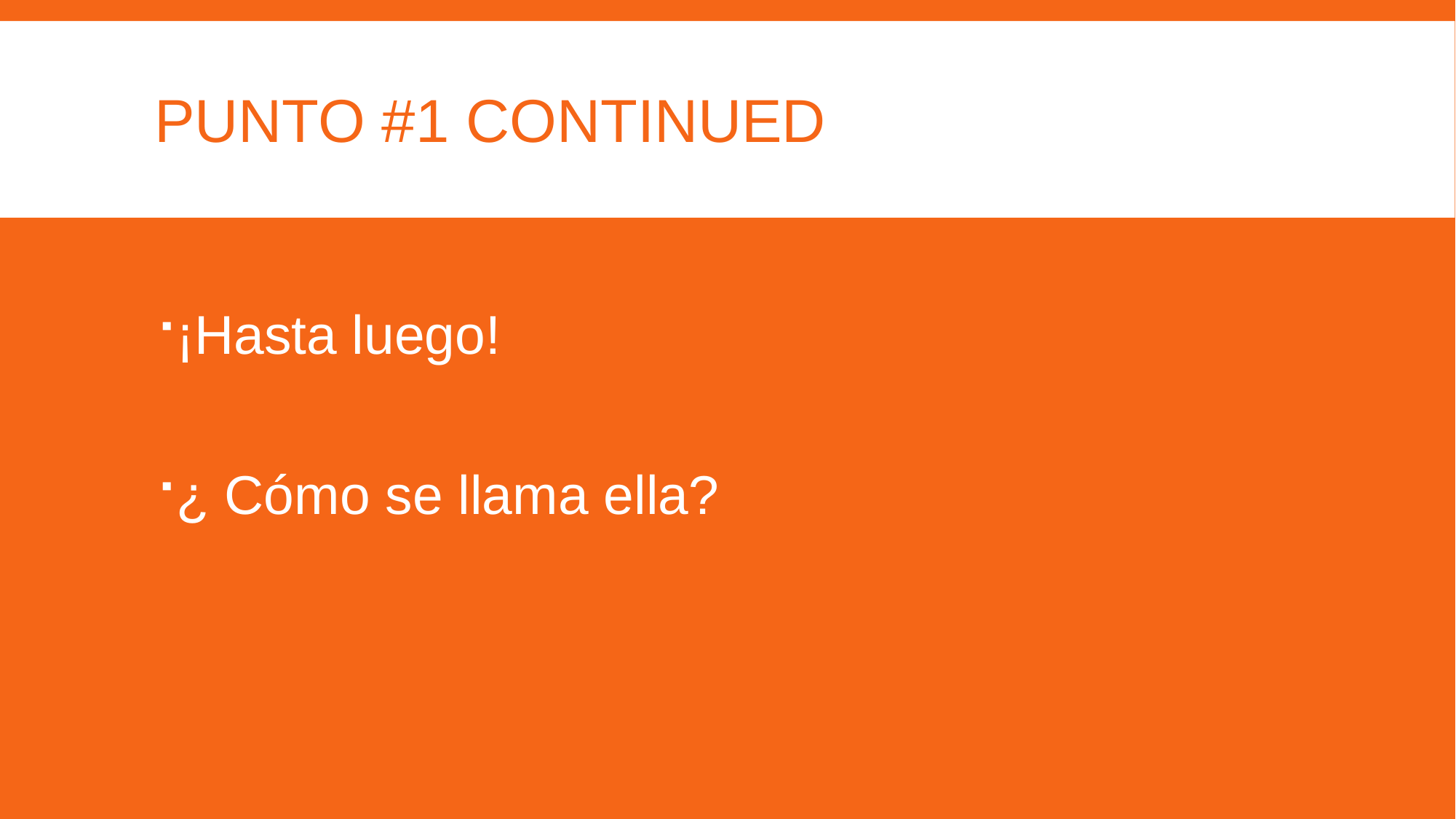

# Punto #1 continued

¡Hasta luego!

¿ Cómo se llama ella?